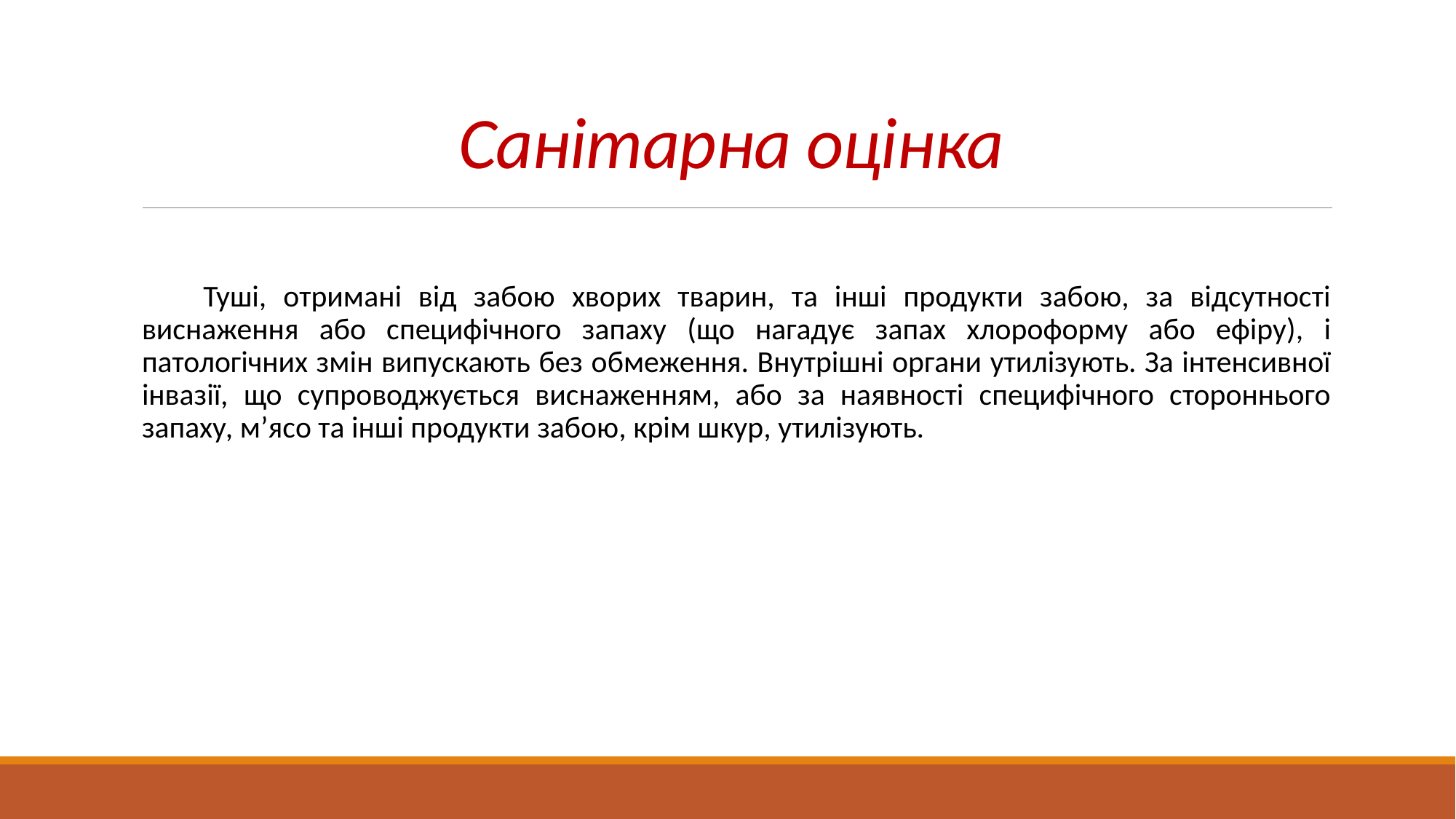

# Санітарна оцінка
Туші, отримані від забою хворих тварин, та інші продукти забою, за відсутності виснаження або специфічного запаху (що нагадує запах хлороформу або ефіру), і патологічних змін випускають без обмеження. Внутрішні органи утилізують. За інтенсивної інвазії, що супроводжується виснаженням, або за наявності специфічного стороннього запаху, м’ясо та інші продукти забою, крім шкур, утилізують.